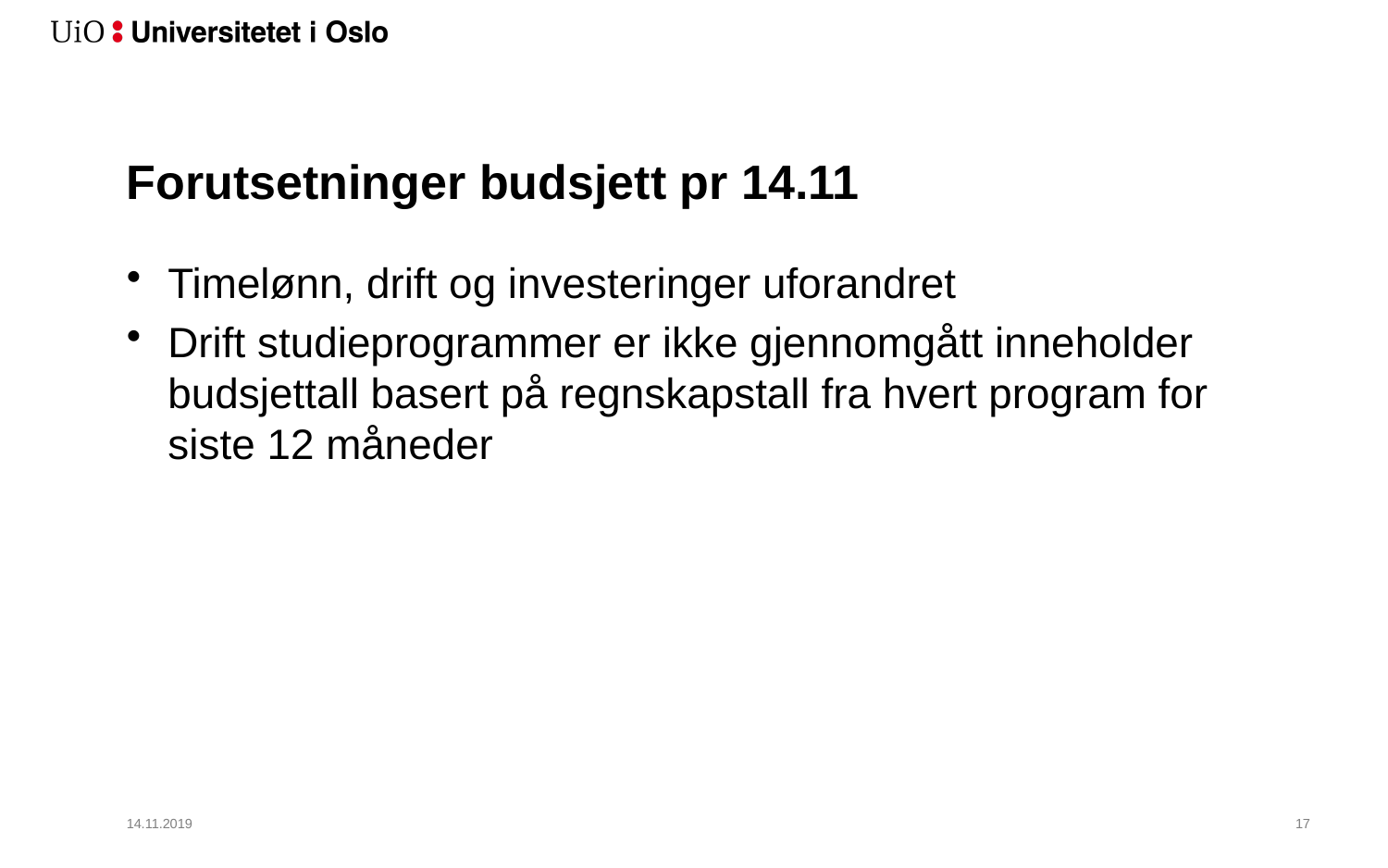

# Forutsetninger budsjett pr 14.11
Timelønn, drift og investeringer uforandret
Drift studieprogrammer er ikke gjennomgått inneholder budsjettall basert på regnskapstall fra hvert program for siste 12 måneder
14.11.2019
17